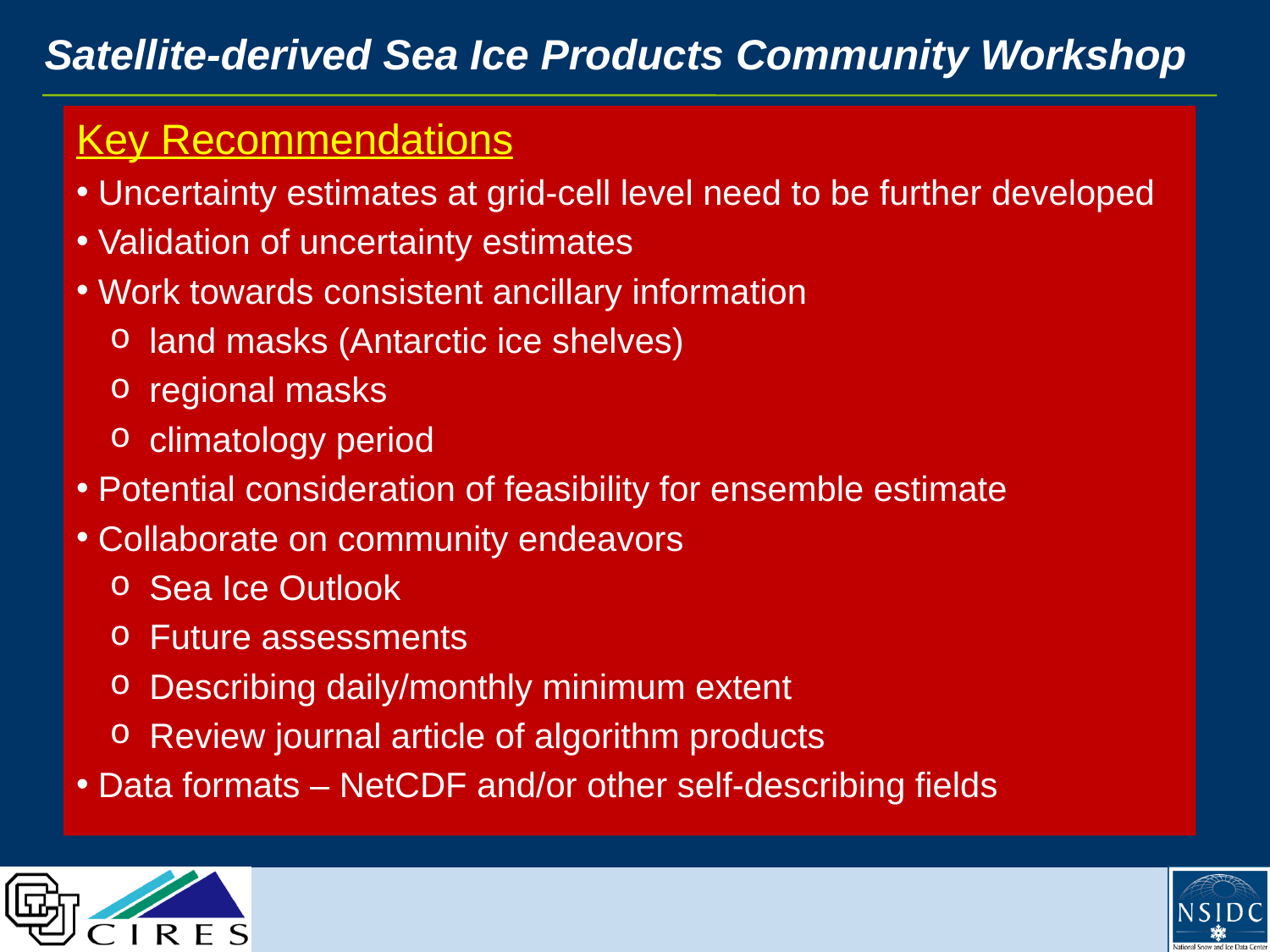

# Satellite-derived Sea Ice Products Community Workshop
Key Recommendations
 Uncertainty estimates at grid-cell level need to be further developed
 Validation of uncertainty estimates
 Work towards consistent ancillary information
 land masks (Antarctic ice shelves)
 regional masks
 climatology period
 Potential consideration of feasibility for ensemble estimate
 Collaborate on community endeavors
 Sea Ice Outlook
 Future assessments
 Describing daily/monthly minimum extent
 Review journal article of algorithm products
 Data formats – NetCDF and/or other self-describing fields